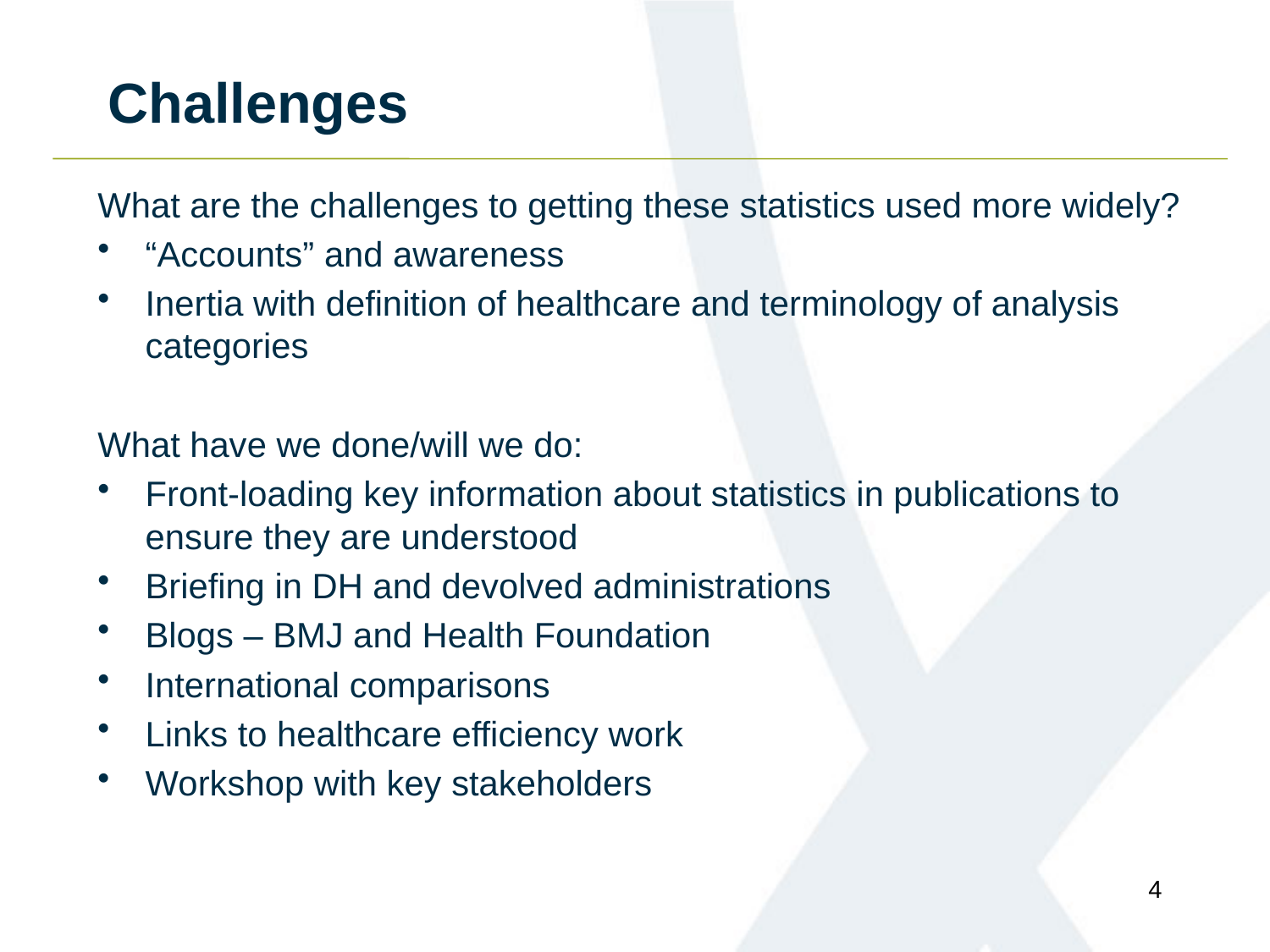

# Challenges
What are the challenges to getting these statistics used more widely?
“Accounts” and awareness
Inertia with definition of healthcare and terminology of analysis categories

What have we done/will we do:
Front-loading key information about statistics in publications to ensure they are understood
Briefing in DH and devolved administrations
Blogs – BMJ and Health Foundation
International comparisons
Links to healthcare efficiency work
Workshop with key stakeholders

4